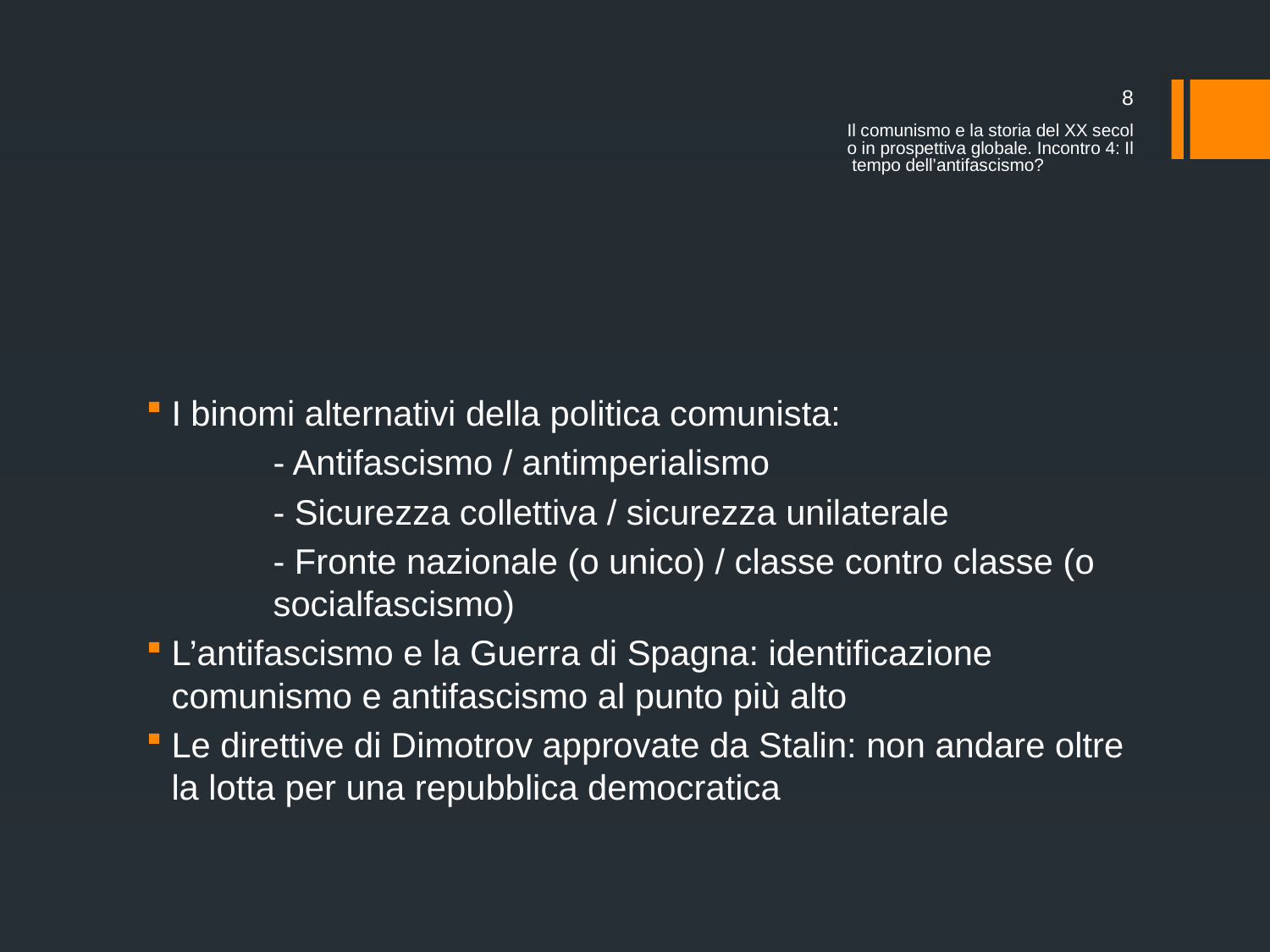

8
Il comunismo e la storia del XX secolo in prospettiva globale. Incontro 4: Il tempo dell’antifascismo?
#
I binomi alternativi della politica comunista:
	- Antifascismo / antimperialismo
	- Sicurezza collettiva / sicurezza unilaterale
	- Fronte nazionale (o unico) / classe contro classe (o 	socialfascismo)
L’antifascismo e la Guerra di Spagna: identificazione comunismo e antifascismo al punto più alto
Le direttive di Dimotrov approvate da Stalin: non andare oltre la lotta per una repubblica democratica